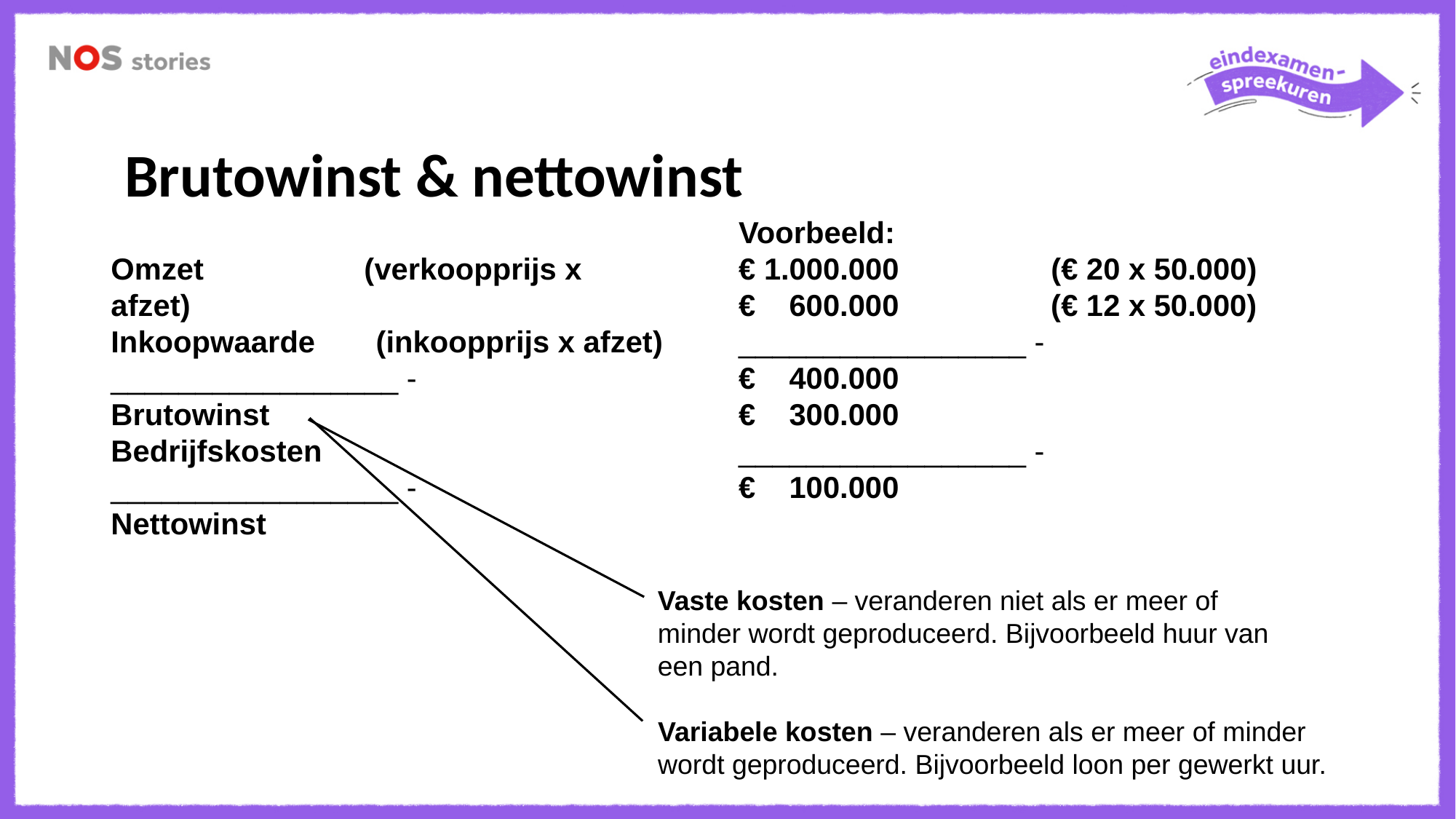

Brutowinst & nettowinst
Voorbeeld:
€ 1.000.000     (€ 20 x 50.000)
€    600.000     (€ 12 x 50.000)
_________________ -
€    400.000
€    300.000
_________________ -
€    100.000

Omzet      (verkoopprijs x afzet)
Inkoopwaarde  (inkoopprijs x afzet)
_________________ -
Brutowinst
Bedrijfskosten
_________________ -
Nettowinst

Vaste kosten – veranderen niet als er meer of minder wordt geproduceerd. Bijvoorbeeld huur van een pand.
Variabele kosten – veranderen als er meer of minder wordt geproduceerd. Bijvoorbeeld loon per gewerkt uur.